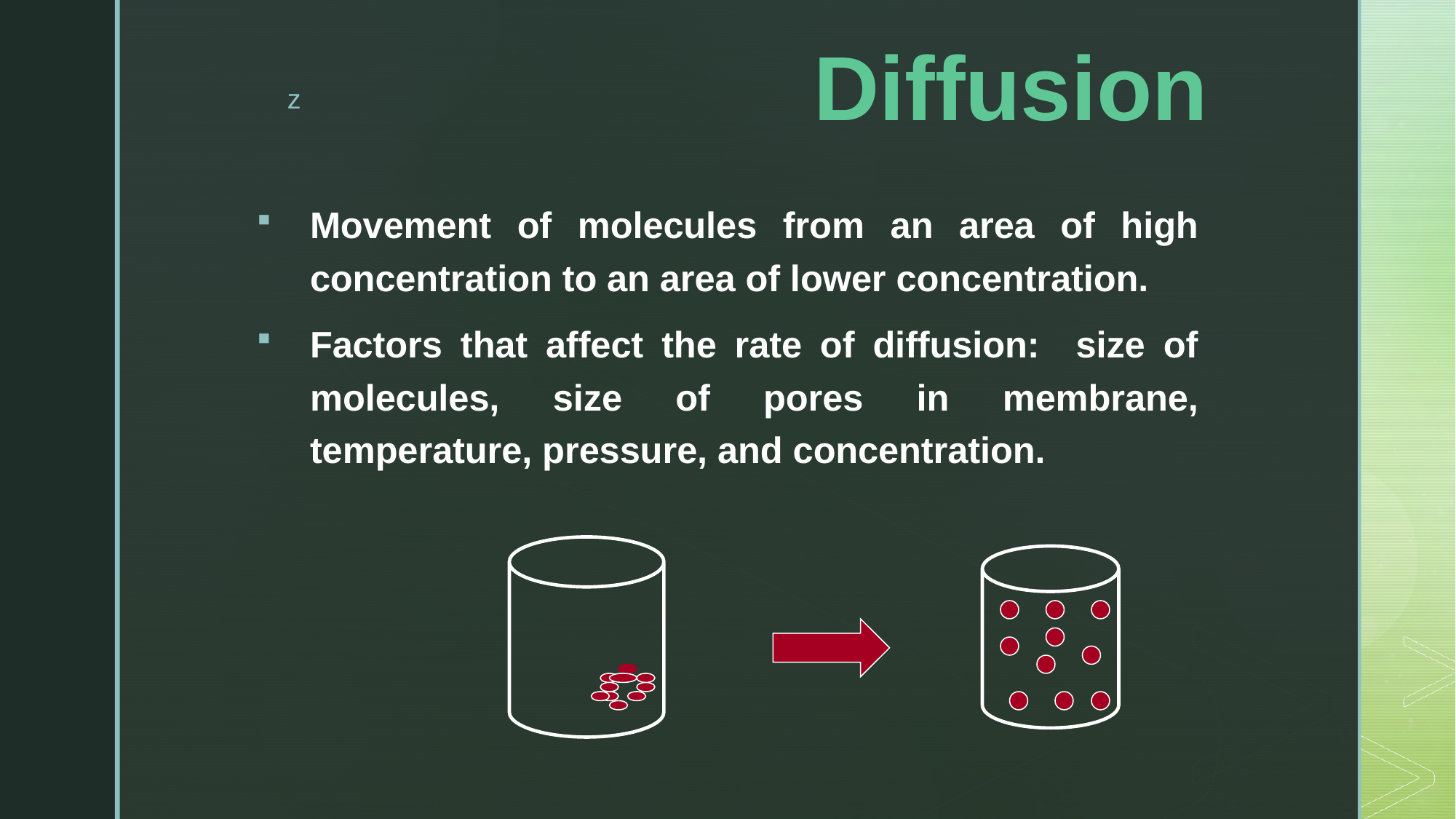

# Diffusion
Movement of molecules from an area of high concentration to an area of lower concentration.
Factors that affect the rate of diffusion:  size of molecules, size of pores in membrane, temperature, pressure, and concentration.